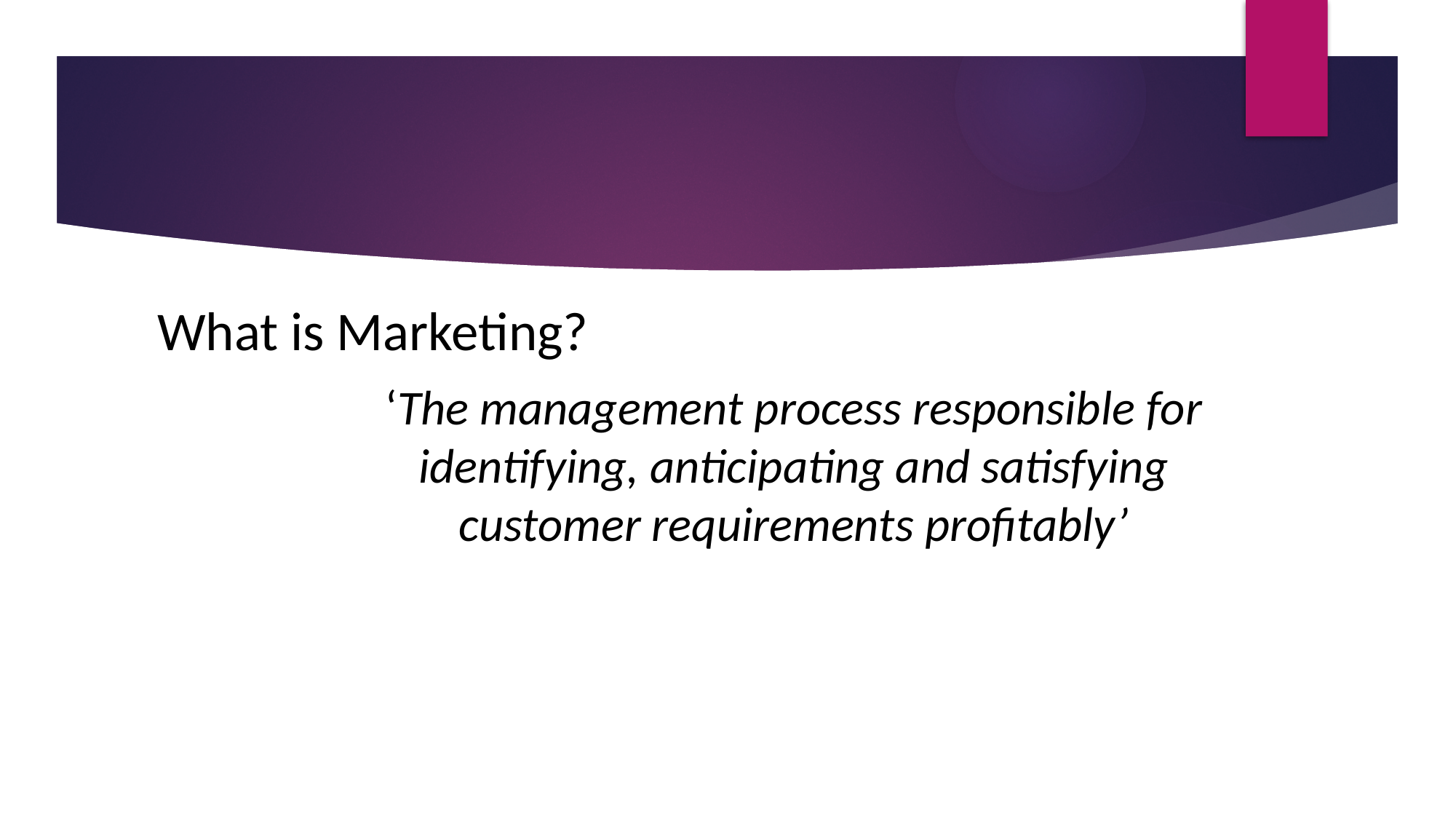

What is Marketing?
‘The management process responsible for identifying, anticipating and satisfying customer requirements profitably’